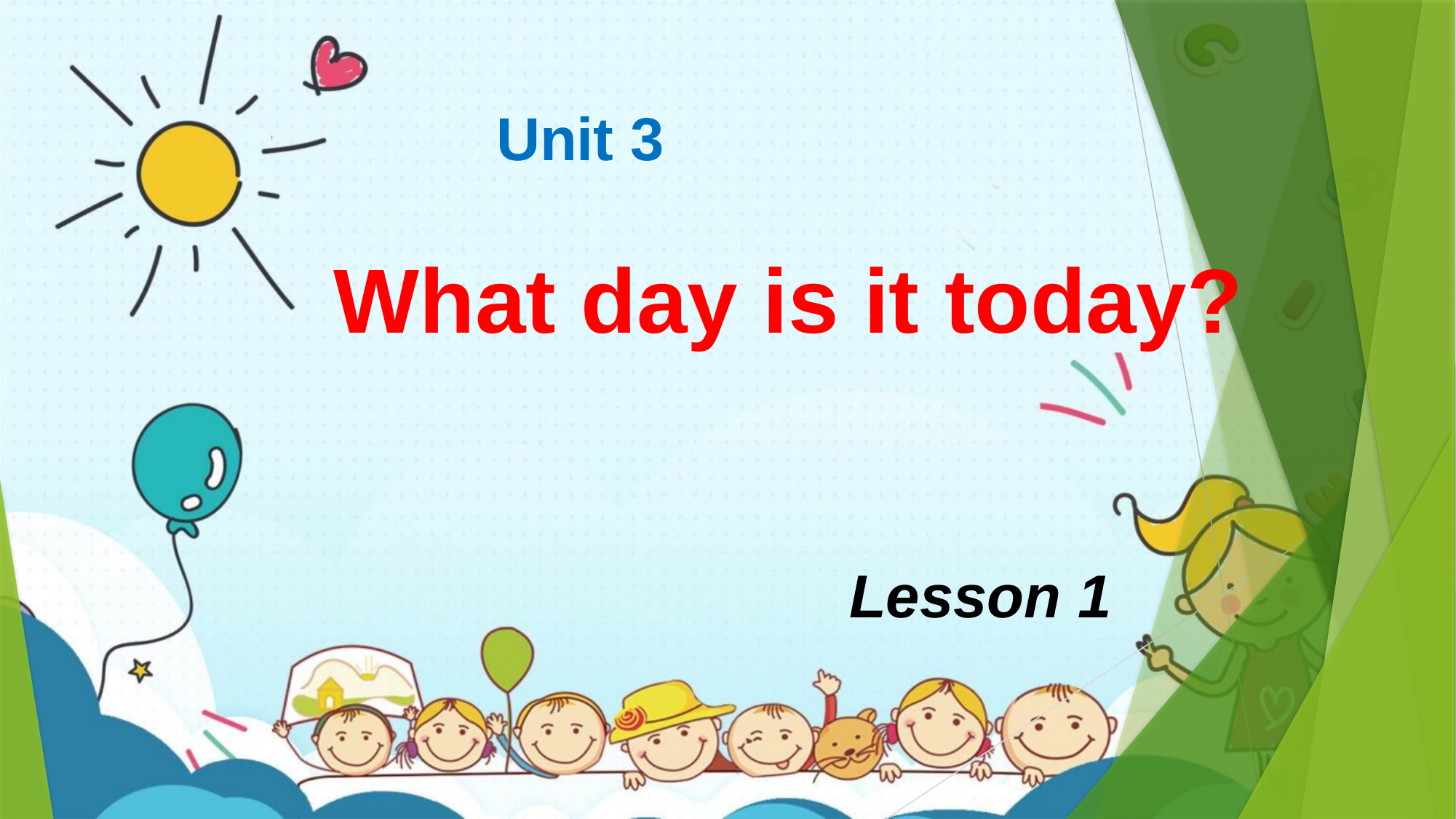

Unit 3
What day is it today?
Lesson 1